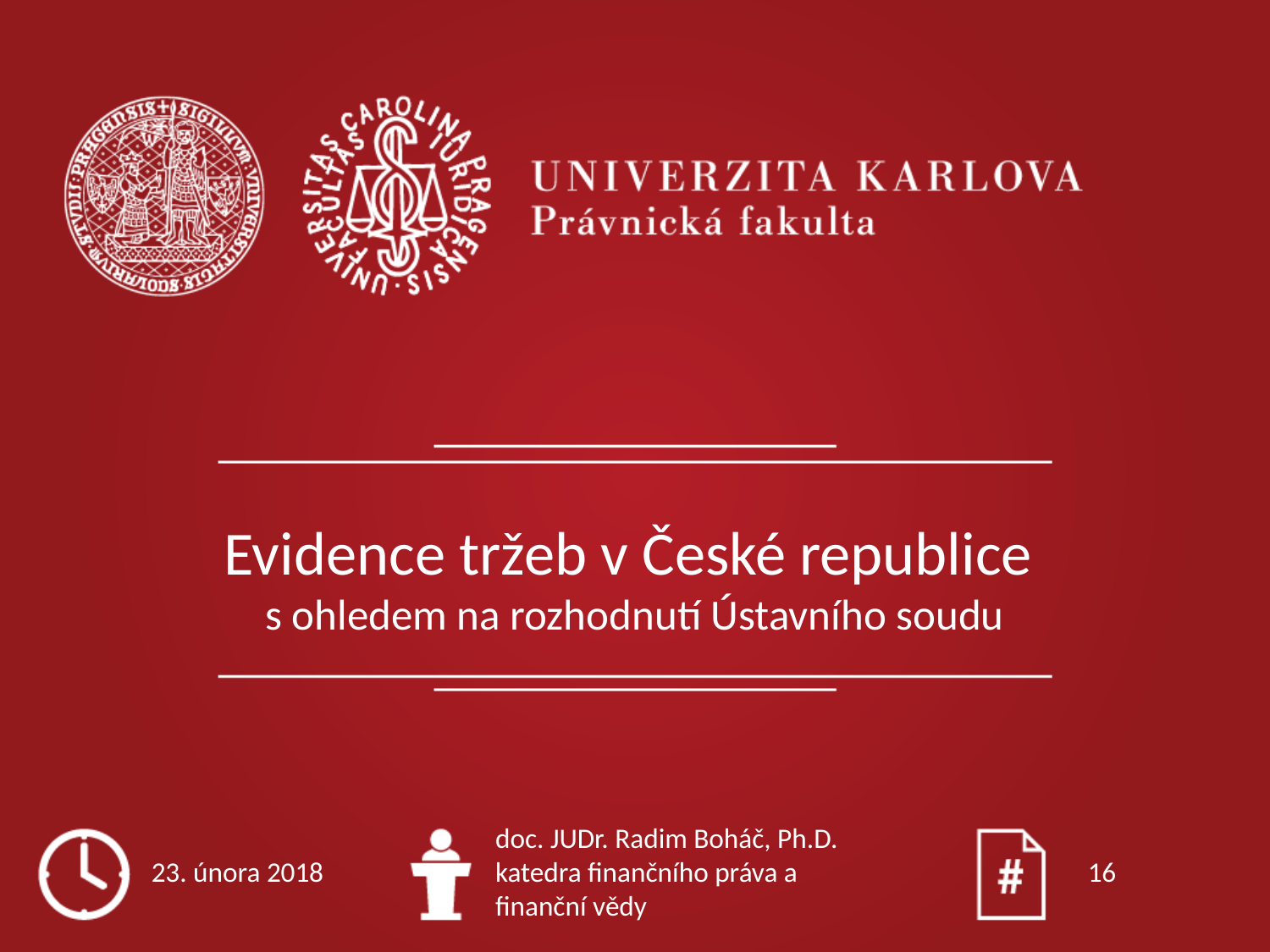

# Evidence tržeb v České republice s ohledem na rozhodnutí Ústavního soudu
23. února 2018
doc. JUDr. Radim Boháč, Ph.D.
katedra finančního práva a finanční vědy
16